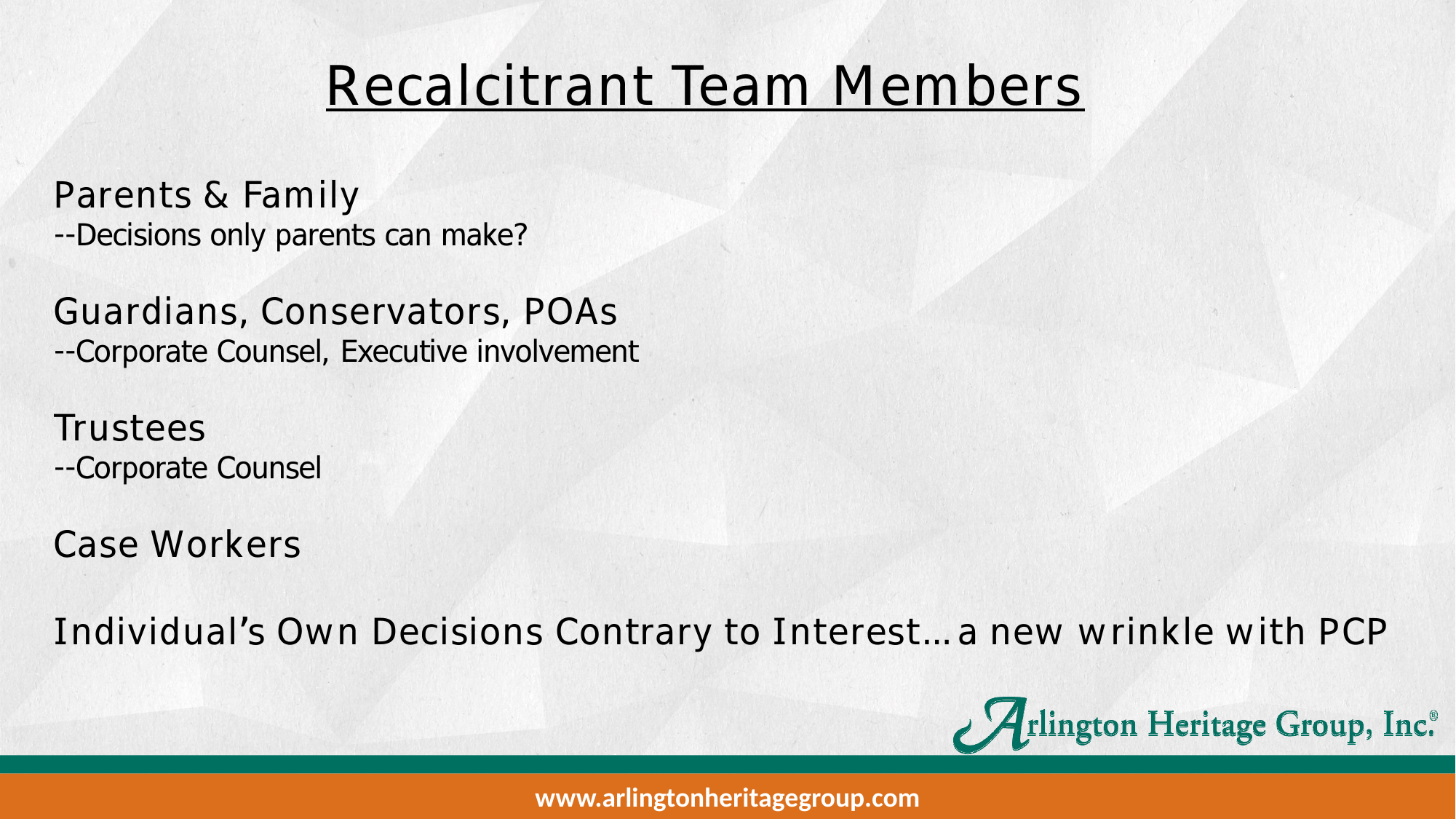

Recalcitrant Team Members

Parents & Family
--Decisions only parents can make?

Guardians, Conservators, POAs
--Corporate Counsel, Executive involvement

Trustees
--Corporate Counsel

Case Workers

Individual’s Own Decisions Contrary to Interest…a new wrinkle with PCP